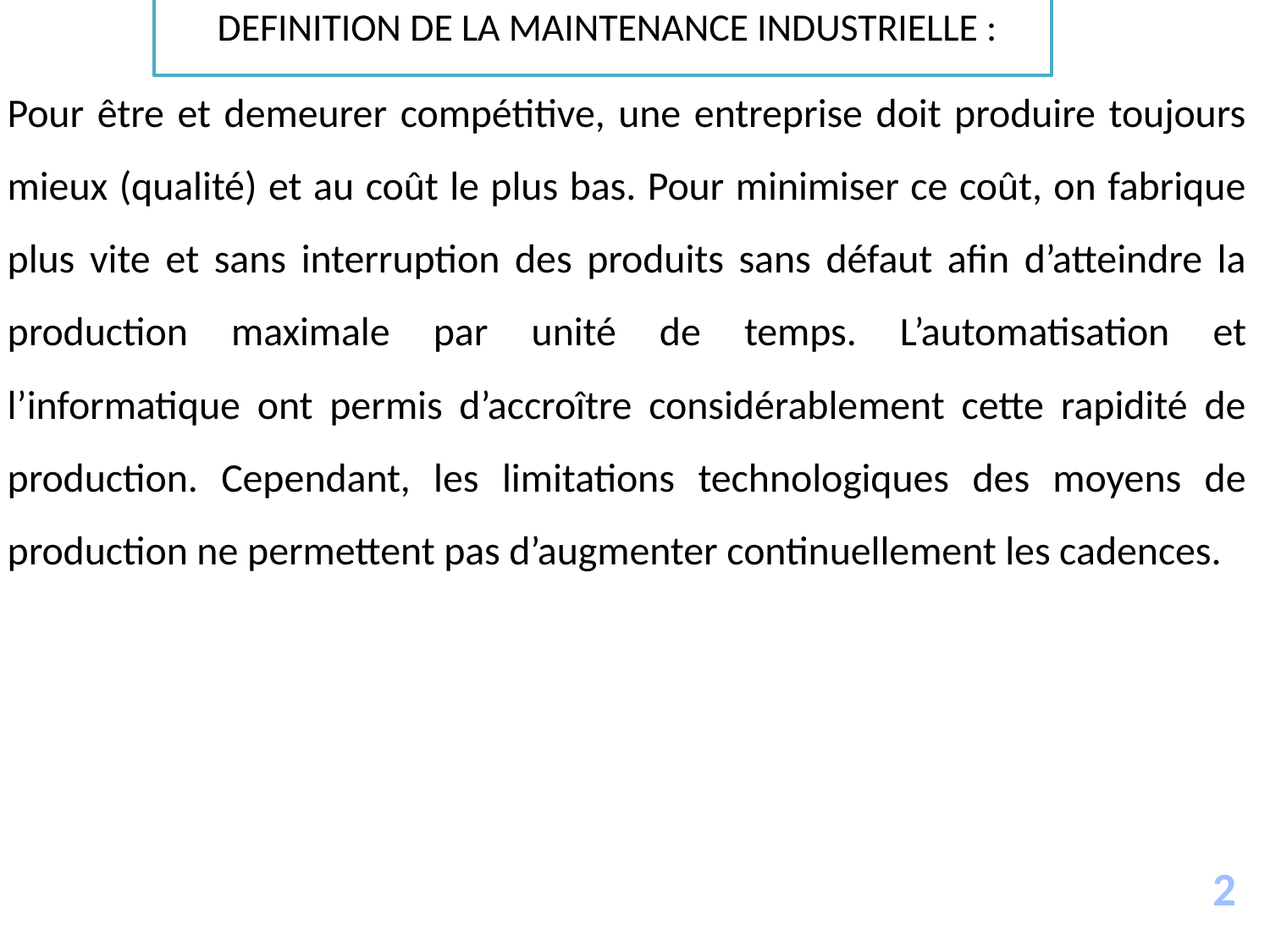

DEFINITION DE LA MAINTENANCE INDUSTRIELLE :
Pour être et demeurer compétitive, une entreprise doit produire toujours mieux (qualité) et au coût le plus bas. Pour minimiser ce coût, on fabrique plus vite et sans interruption des produits sans défaut afin d’atteindre la production maximale par unité de temps. L’automatisation et l’informatique ont permis d’accroître considérablement cette rapidité de production. Cependant, les limitations technologiques des moyens de production ne permettent pas d’augmenter continuellement les cadences.
2